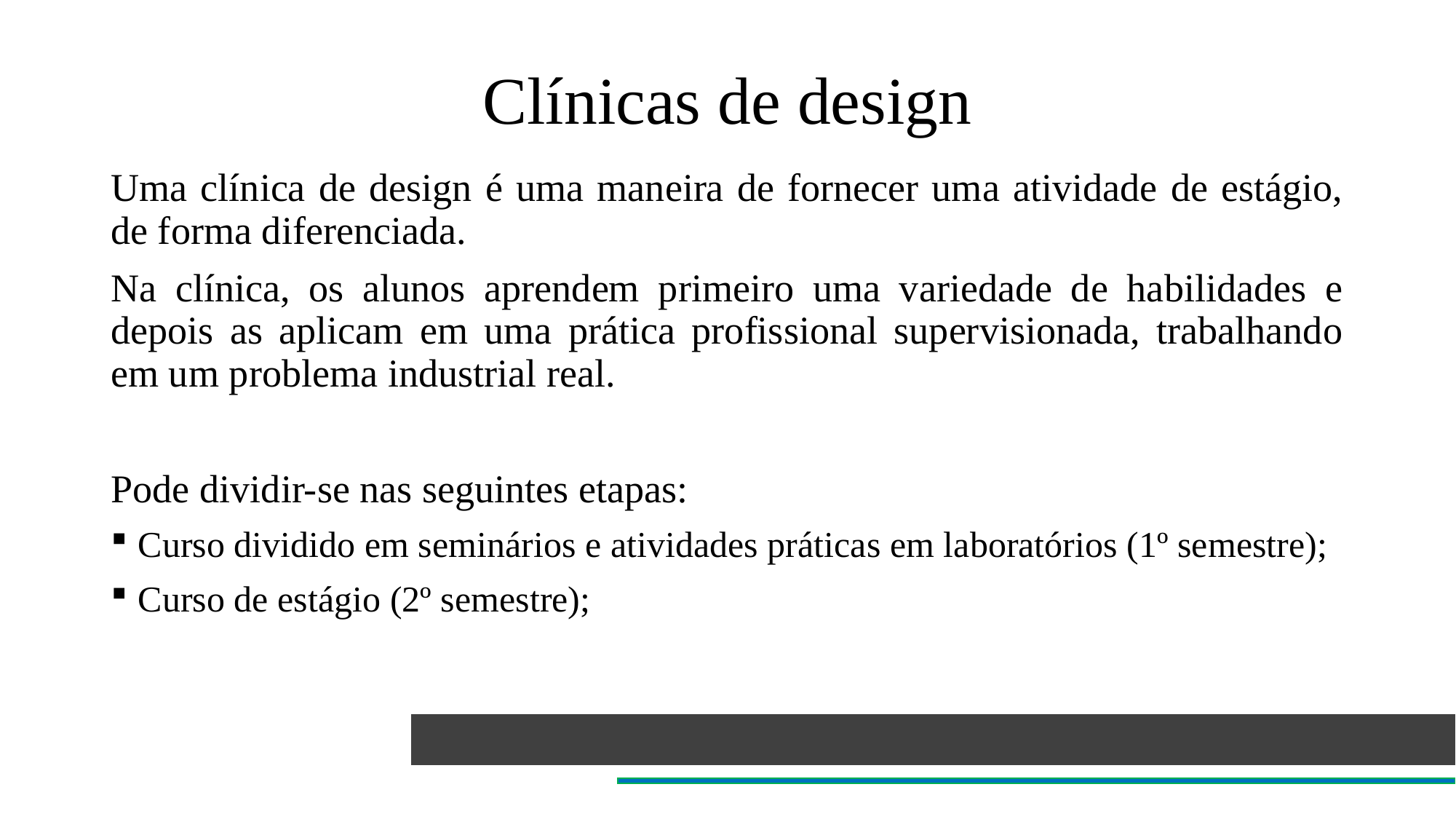

# Clínicas de design
Uma clínica de design é uma maneira de fornecer uma atividade de estágio, de forma diferenciada.
Na clínica, os alunos aprendem primeiro uma variedade de habilidades e depois as aplicam em uma prática profissional supervisionada, trabalhando em um problema industrial real.

Pode dividir-se nas seguintes etapas:
Curso dividido em seminários e atividades práticas em laboratórios (1º semestre);
Curso de estágio (2º semestre);